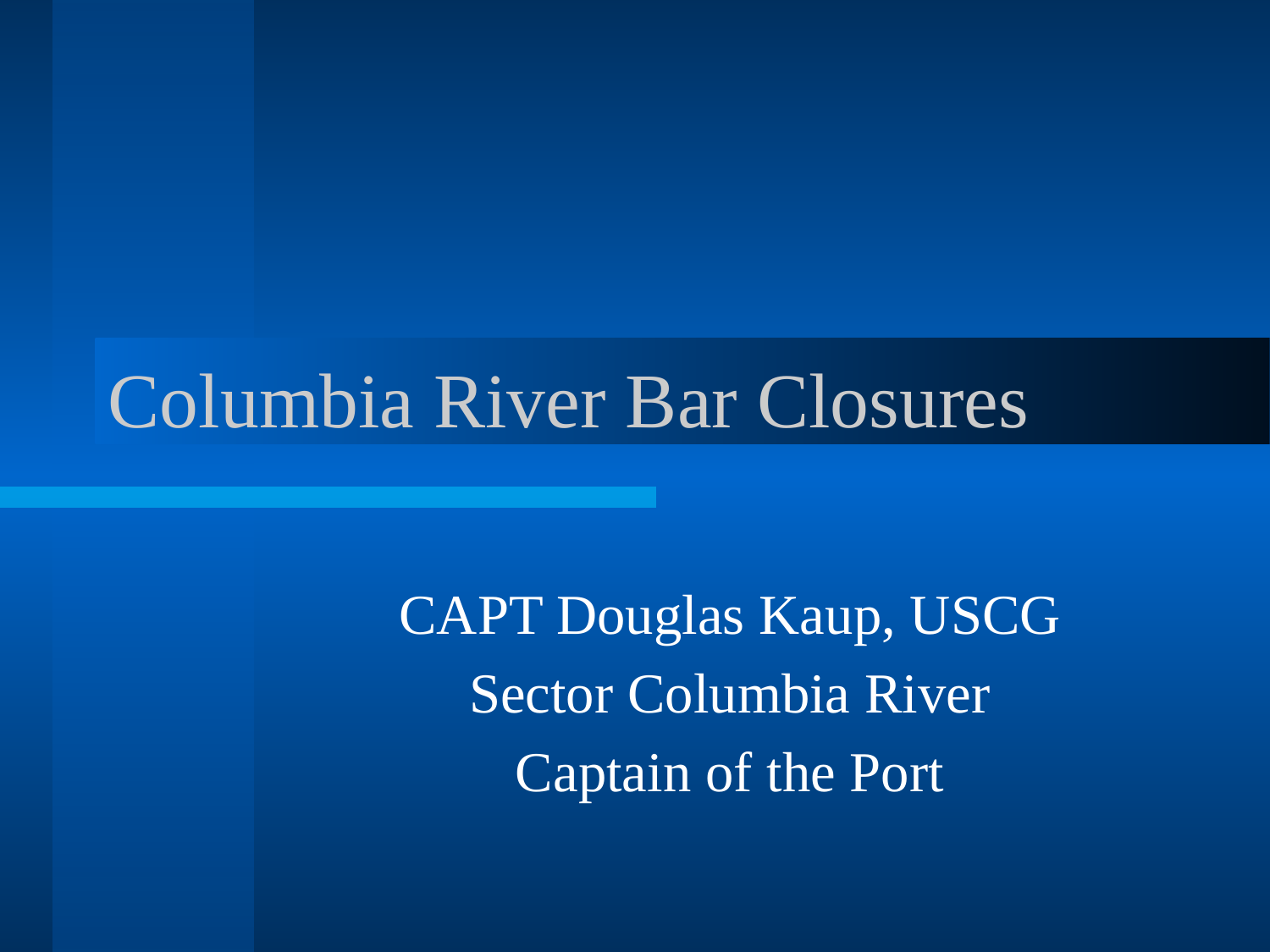

# Columbia River Bar Closures
CAPT Douglas Kaup, USCG
Sector Columbia River
Captain of the Port